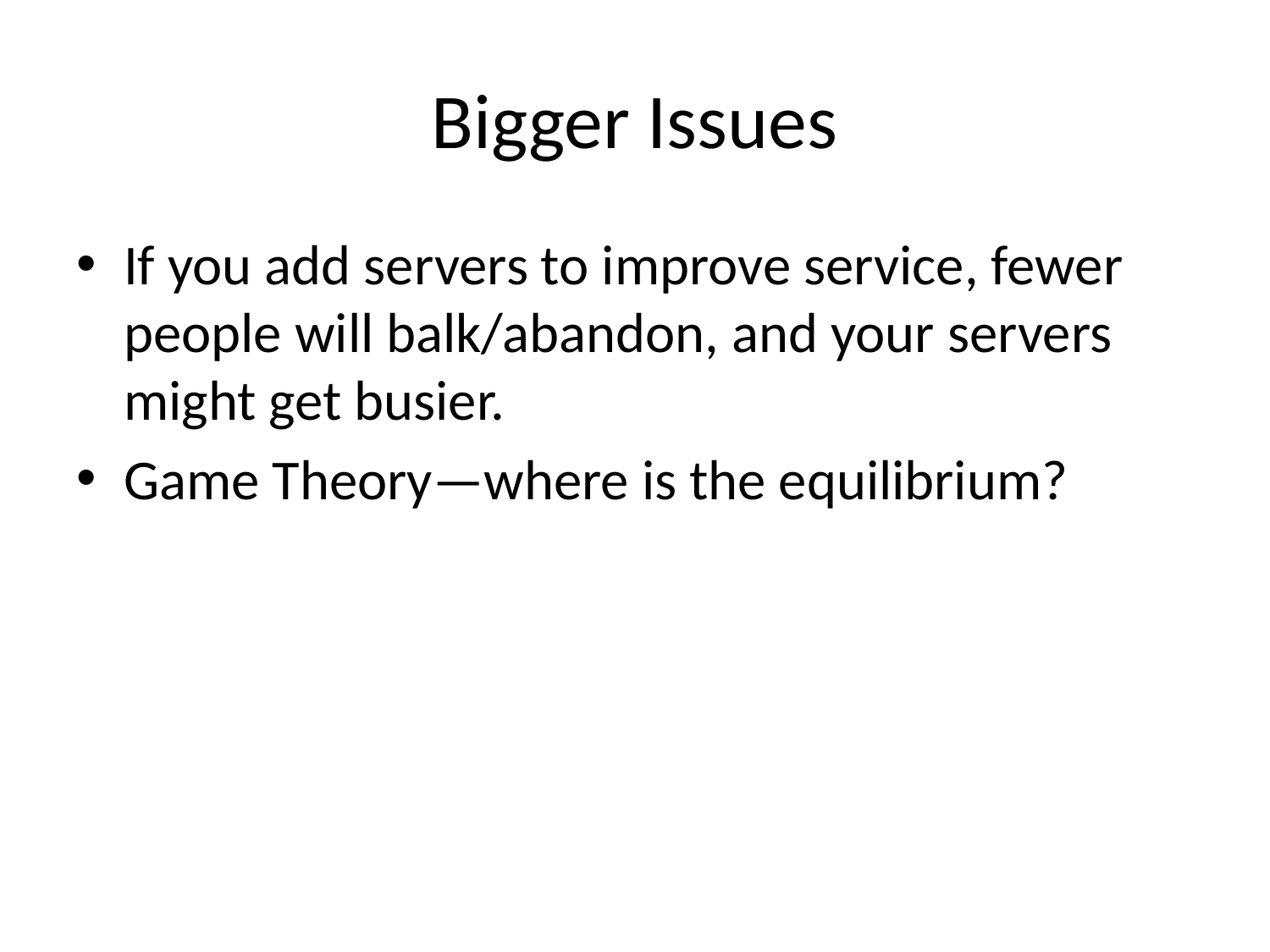

# Bigger Issues
If you add servers to improve service, fewer people will balk/abandon, and your servers might get busier.
Game Theory—where is the equilibrium?